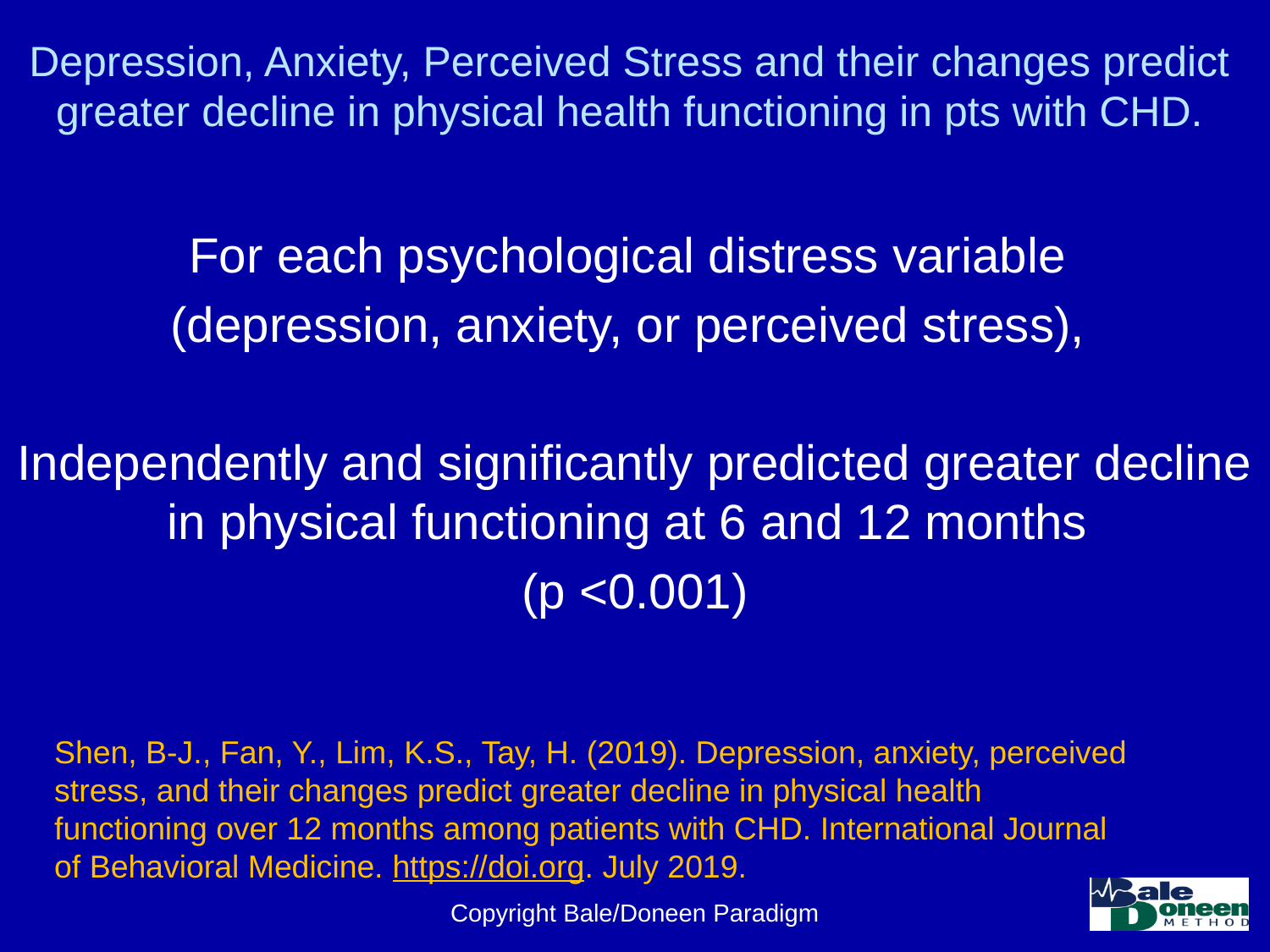

# Depression, Anxiety, Perceived Stress and their changes predict greater decline in physical health functioning in pts with CHD.

For each psychological distress variable
(depression, anxiety, or perceived stress),

Independently and significantly predicted greater decline in physical functioning at 6 and 12 months
(p <0.001)
Shen, B-J., Fan, Y., Lim, K.S., Tay, H. (2019). Depression, anxiety, perceived stress, and their changes predict greater decline in physical health functioning over 12 months among patients with CHD. International Journal of Behavioral Medicine. https://doi.org. July 2019.
Copyright Bale/Doneen Paradigm